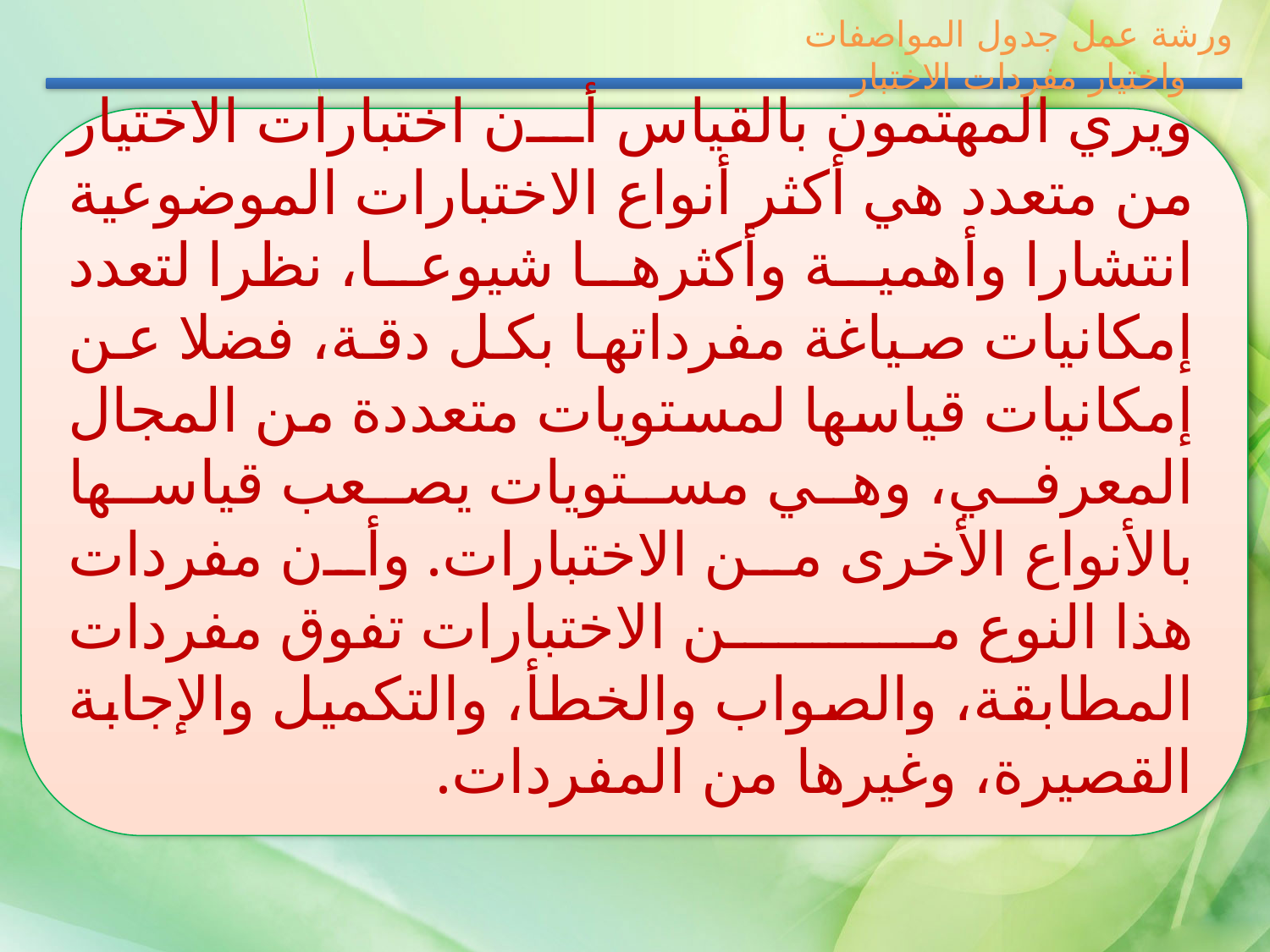

ورشة عمل جدول المواصفات واختيار مفردات الاختبار
ويري المهتمون بالقياس أن اختبارات الاختيار من متعدد هي أكثر أنواع الاختبارات الموضوعية انتشارا وأهمية وأكثرها شيوعا، نظرا لتعدد إمكانيات صياغة مفرداتها بكل دقة، فضلا عن إمكانيات قياسها لمستويات متعددة من المجال المعرفي، وهي مستويات يصعب قياسها بالأنواع الأخرى من الاختبارات. وأن مفردات هذا النوع من الاختبارات تفوق مفردات المطابقة، والصواب والخطأ، والتكميل والإجابة القصيرة، وغيرها من المفردات.